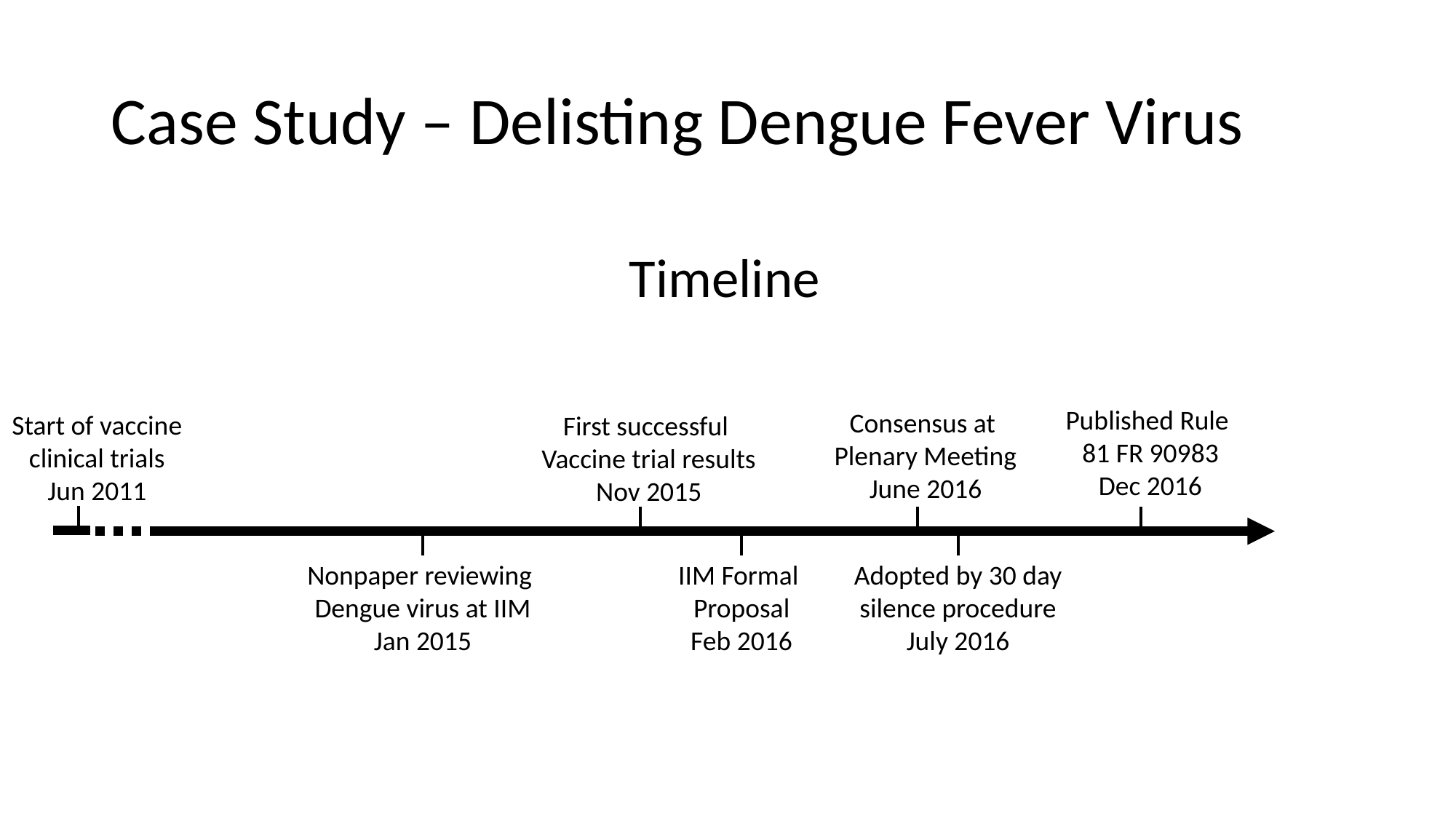

# Case Study – Delisting Dengue Fever Virus
Timeline
Published Rule
81 FR 90983
Dec 2016
Consensus at
Plenary Meeting
June 2016
Start of vaccine
clinical trials
Jun 2011
First successful
Vaccine trial results
Nov 2015
Nonpaper reviewing
Dengue virus at IIM
Jan 2015
IIM Formal
Proposal
Feb 2016
Adopted by 30 day
silence procedure
July 2016